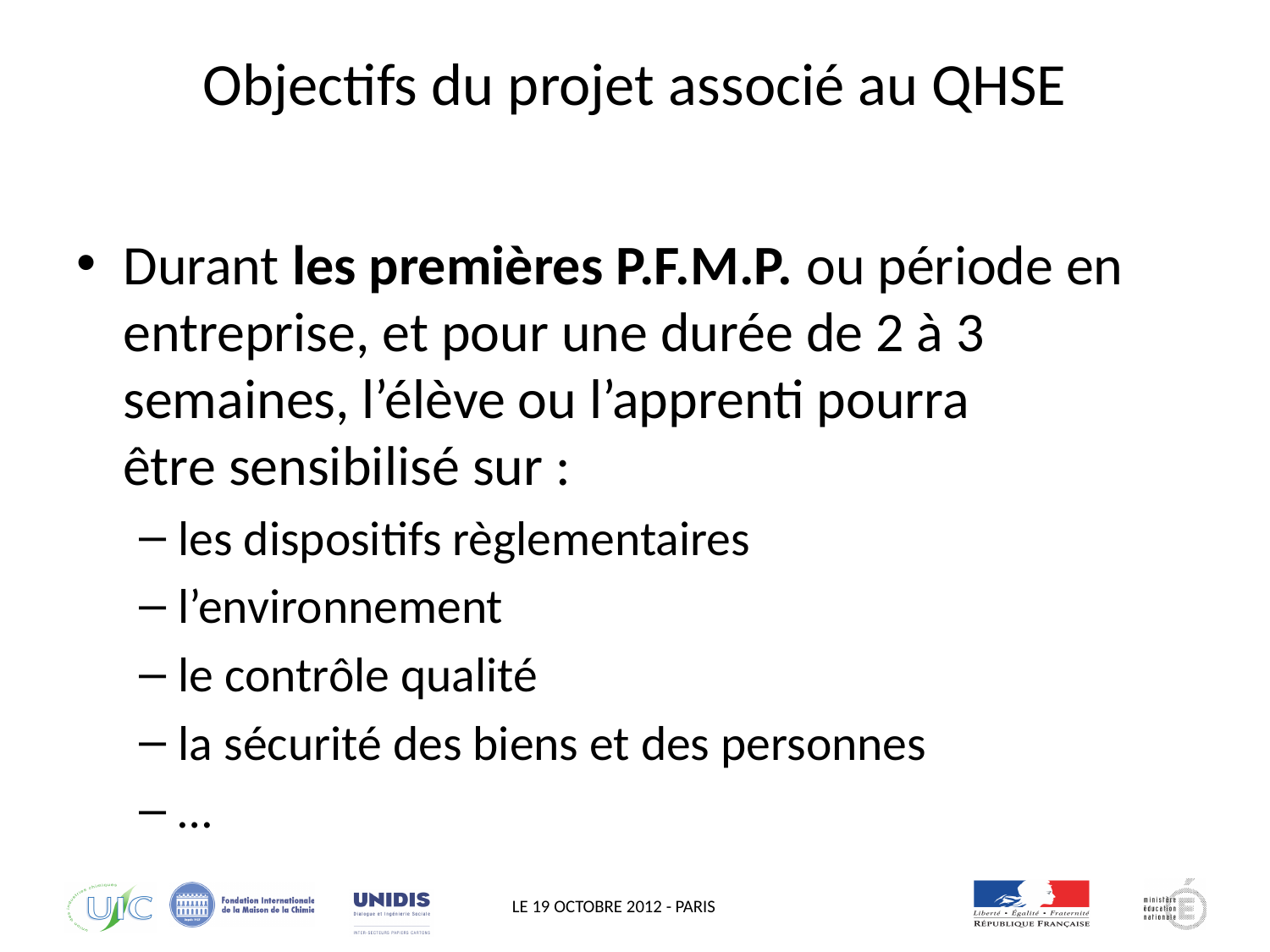

# Objectifs du projet associé au QHSE
Durant les premières P.F.M.P. ou période en entreprise, et pour une durée de 2 à 3 semaines, l’élève ou l’apprenti pourra être sensibilisé sur :
les dispositifs règlementaires
l’environnement
le contrôle qualité
la sécurité des biens et des personnes
…